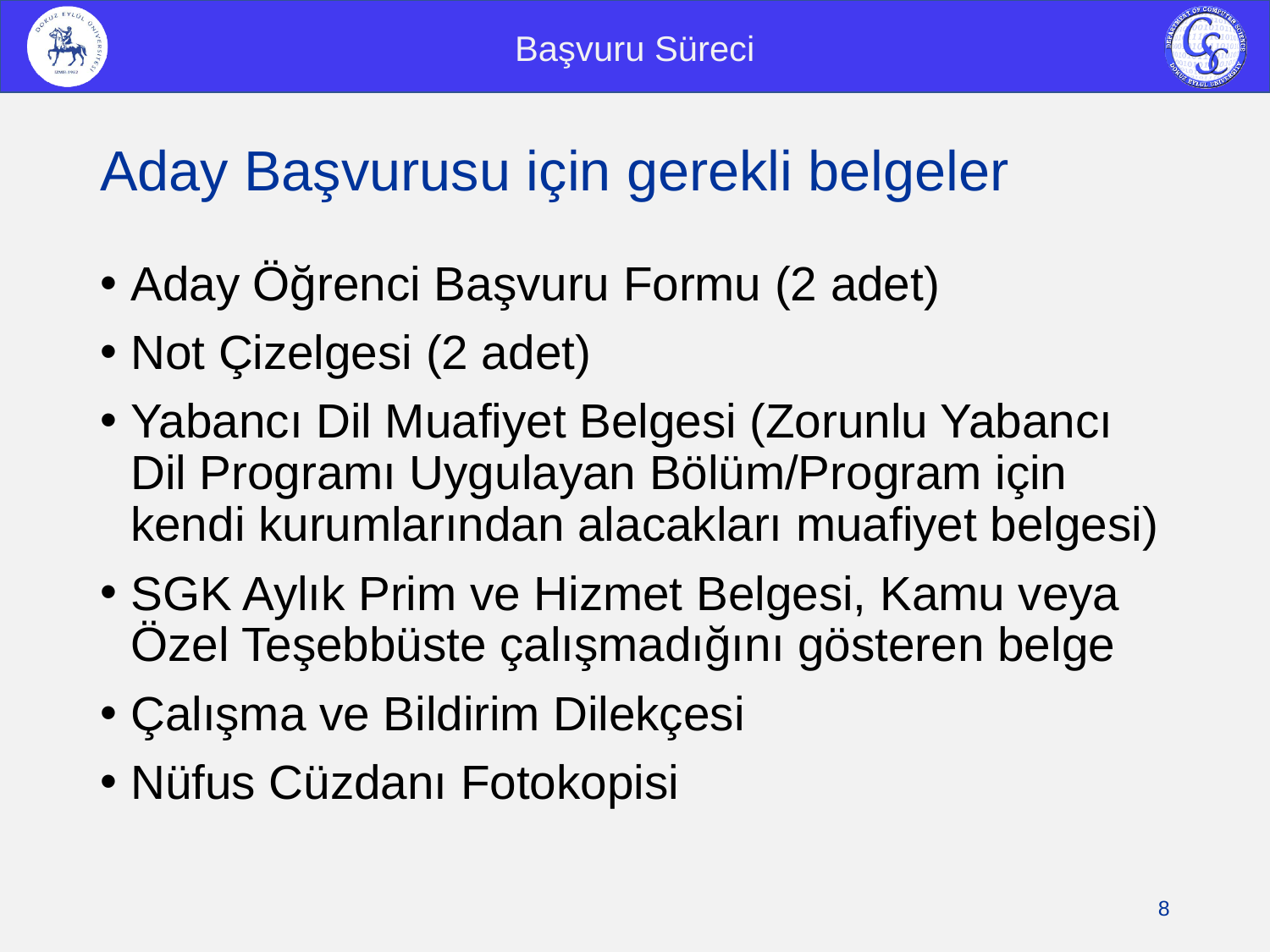

Başvuru Süreci
# Aday Başvurusu için gerekli belgeler
Aday Öğrenci Başvuru Formu (2 adet)
Not Çizelgesi (2 adet)
Yabancı Dil Muafiyet Belgesi (Zorunlu Yabancı Dil Programı Uygulayan Bölüm/Program için kendi kurumlarından alacakları muafiyet belgesi)
SGK Aylık Prim ve Hizmet Belgesi, Kamu veya Özel Teşebbüste çalışmadığını gösteren belge
Çalışma ve Bildirim Dilekçesi
Nüfus Cüzdanı Fotokopisi

8